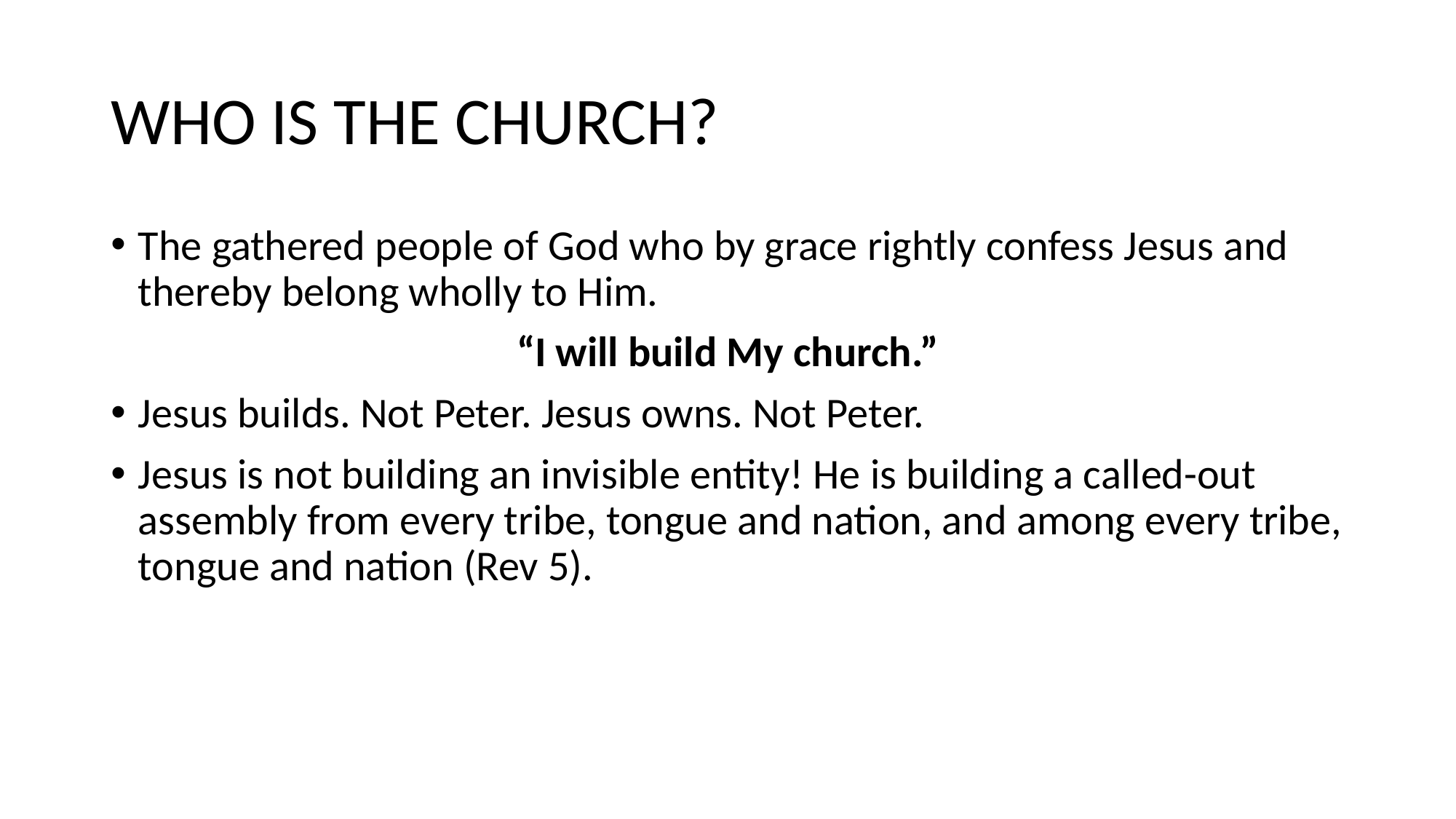

# WHO IS THE CHURCH?
The gathered people of God who by grace rightly confess Jesus and thereby belong wholly to Him.
“I will build My church.”
Jesus builds. Not Peter. Jesus owns. Not Peter.
Jesus is not building an invisible entity! He is building a called-out assembly from every tribe, tongue and nation, and among every tribe, tongue and nation (Rev 5).